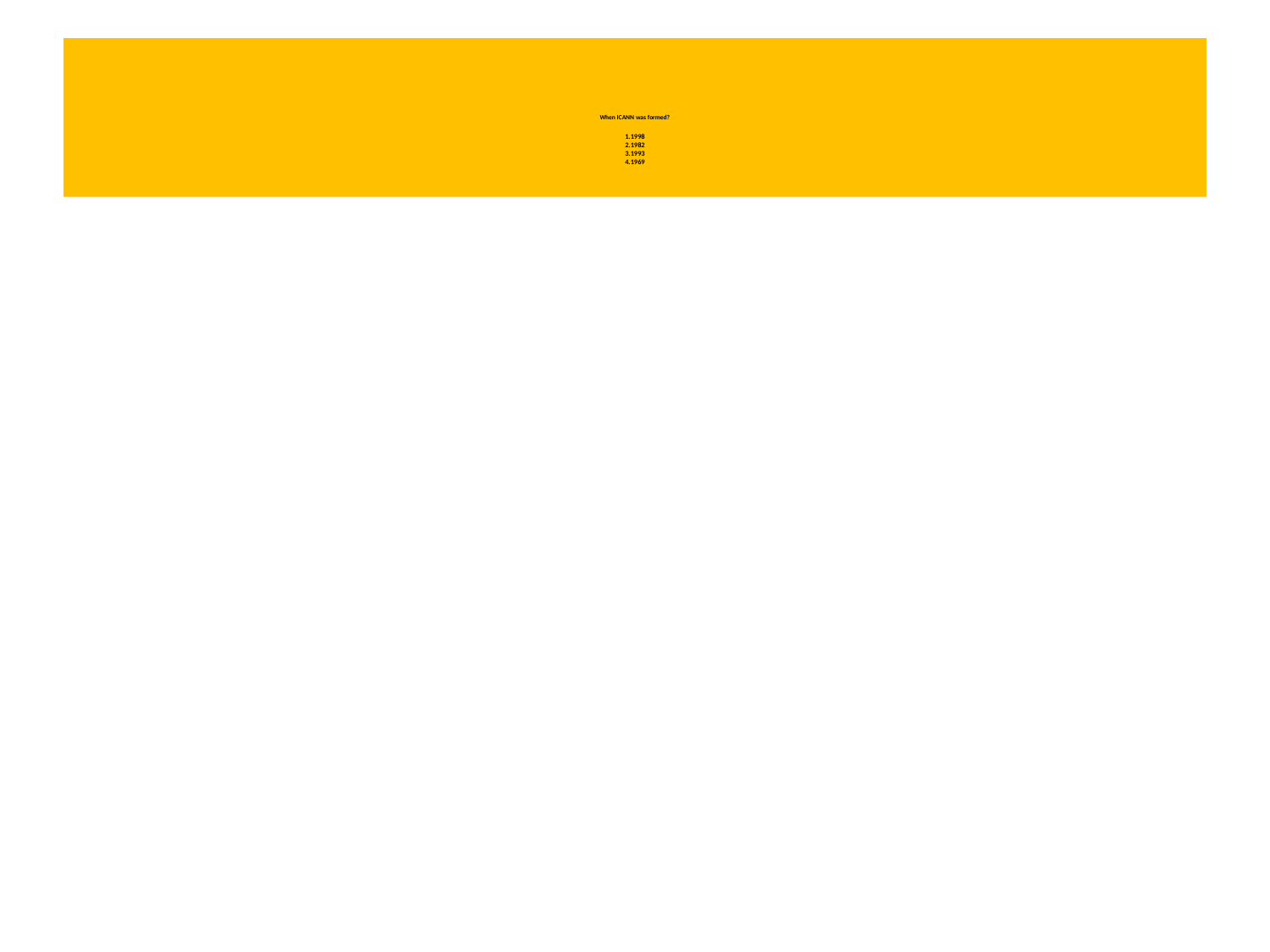

# When ICANN was formed? 1.1998 2.1982 3.1993 4.1969